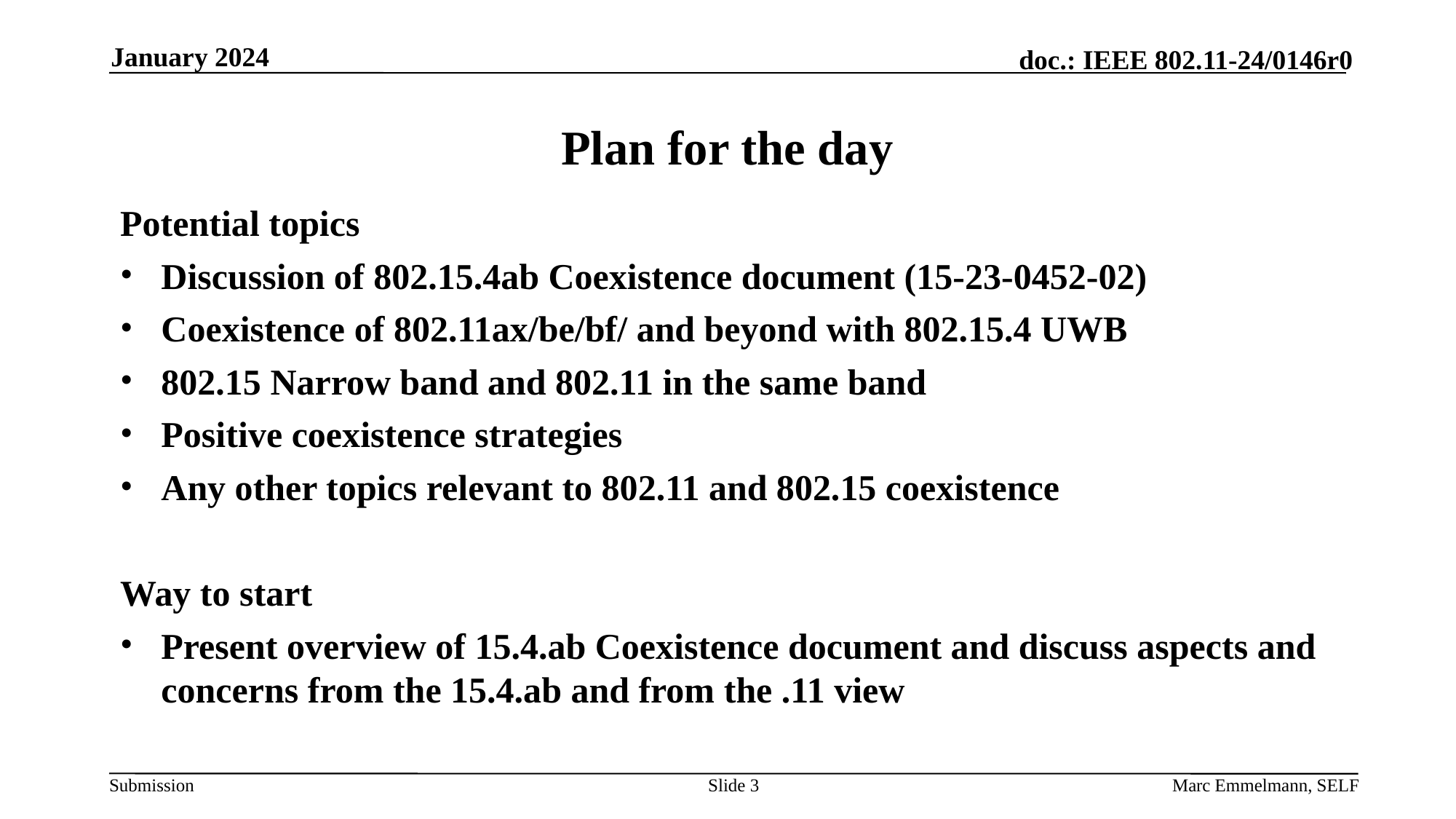

January 2024
# Plan for the day
Potential topics
Discussion of 802.15.4ab Coexistence document (15-23-0452-02)
Coexistence of 802.11ax/be/bf/ and beyond with 802.15.4 UWB
802.15 Narrow band and 802.11 in the same band
Positive coexistence strategies
Any other topics relevant to 802.11 and 802.15 coexistence

Way to start
Present overview of 15.4.ab Coexistence document and discuss aspects and concerns from the 15.4.ab and from the .11 view

Slide 3
Marc Emmelmann, SELF